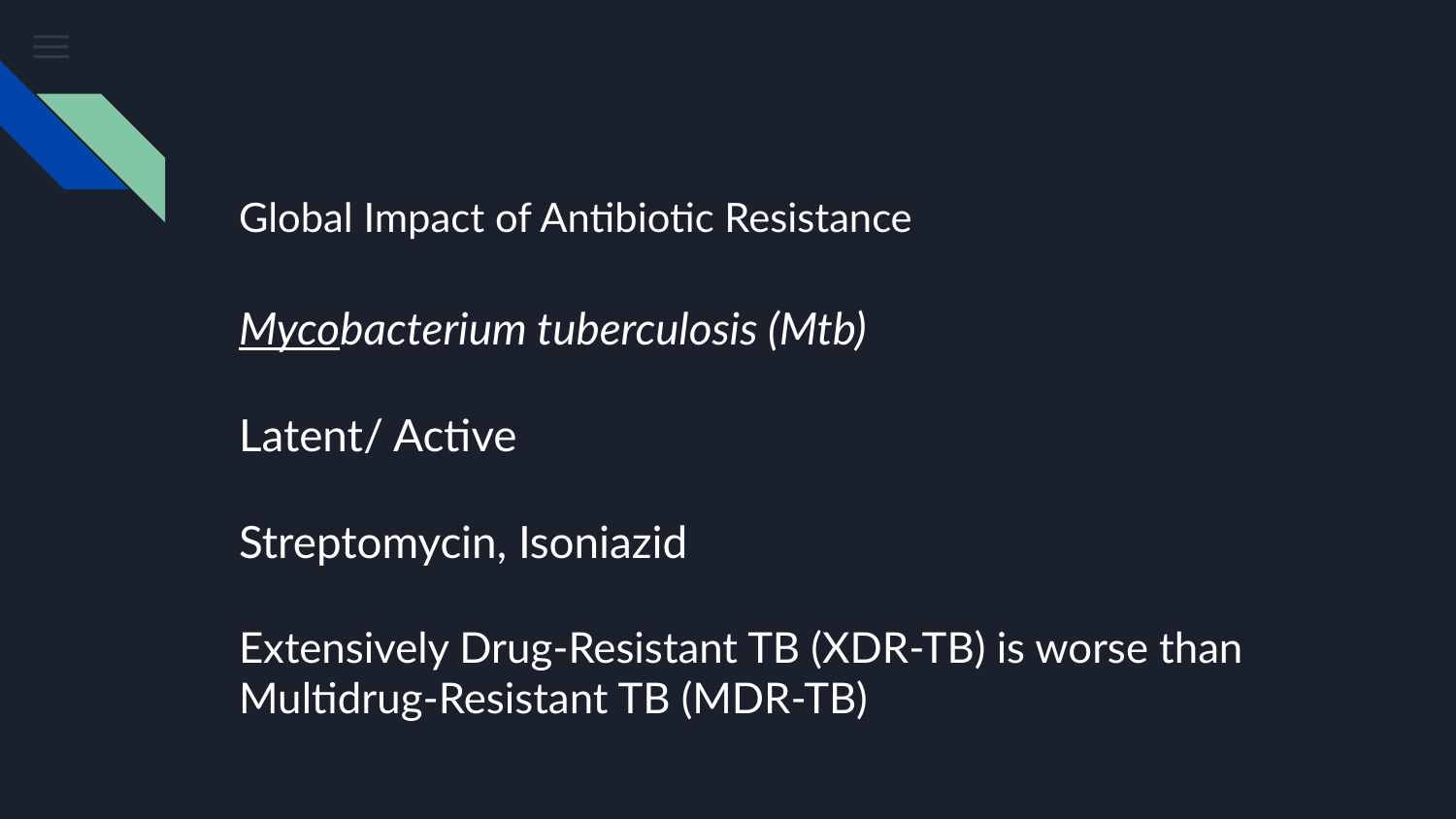

Global Impact of Antibiotic Resistance
Mycobacterium tuberculosis (Mtb)

Latent/ Active

Streptomycin, Isoniazid

Extensively Drug-Resistant TB (XDR-TB) is worse than Multidrug-Resistant TB (MDR-TB)